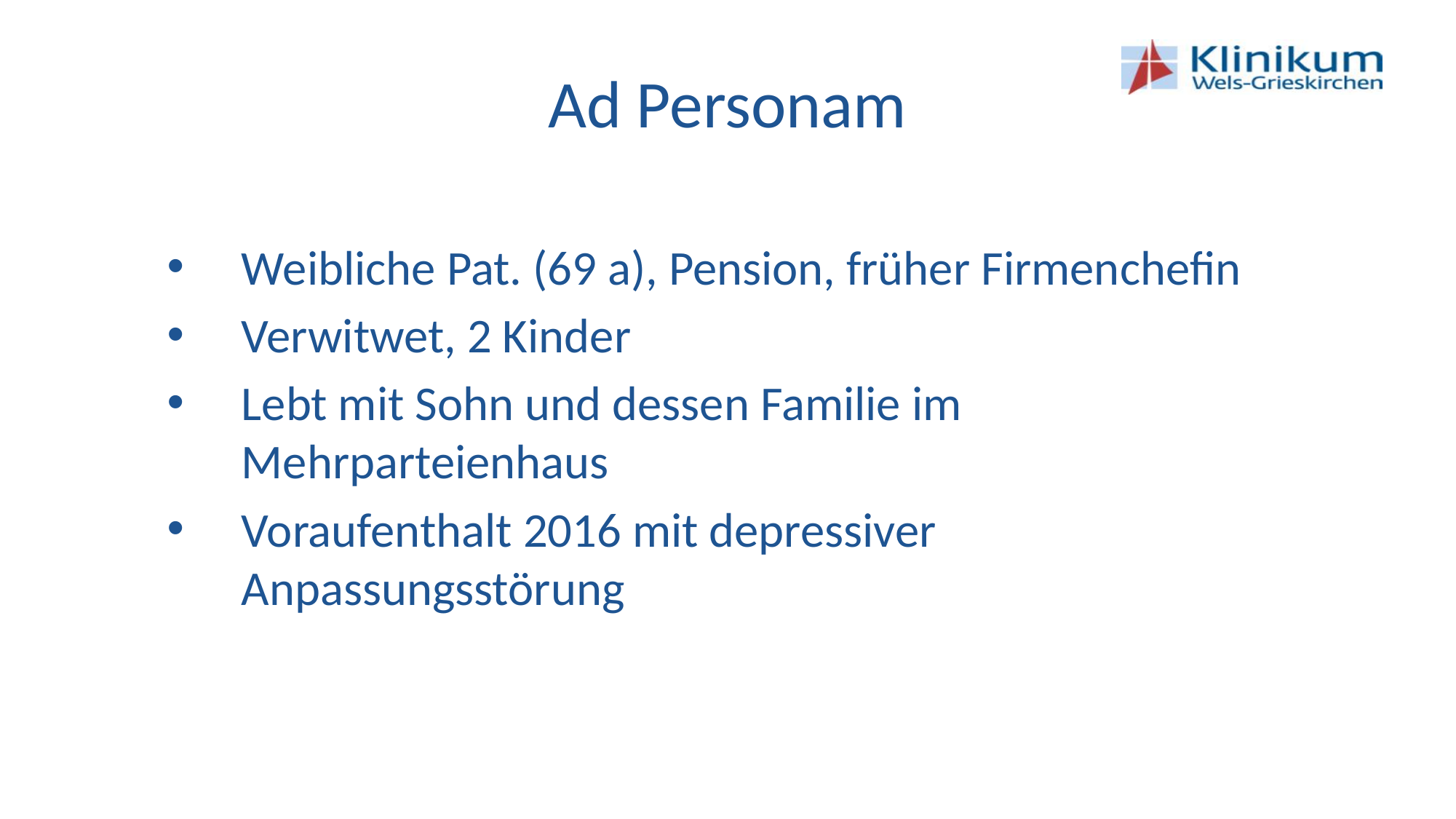

# Ad Personam
Weibliche Pat. (69 a), Pension, früher Firmenchefin
Verwitwet, 2 Kinder
Lebt mit Sohn und dessen Familie im Mehrparteienhaus
Voraufenthalt 2016 mit depressiver Anpassungsstörung